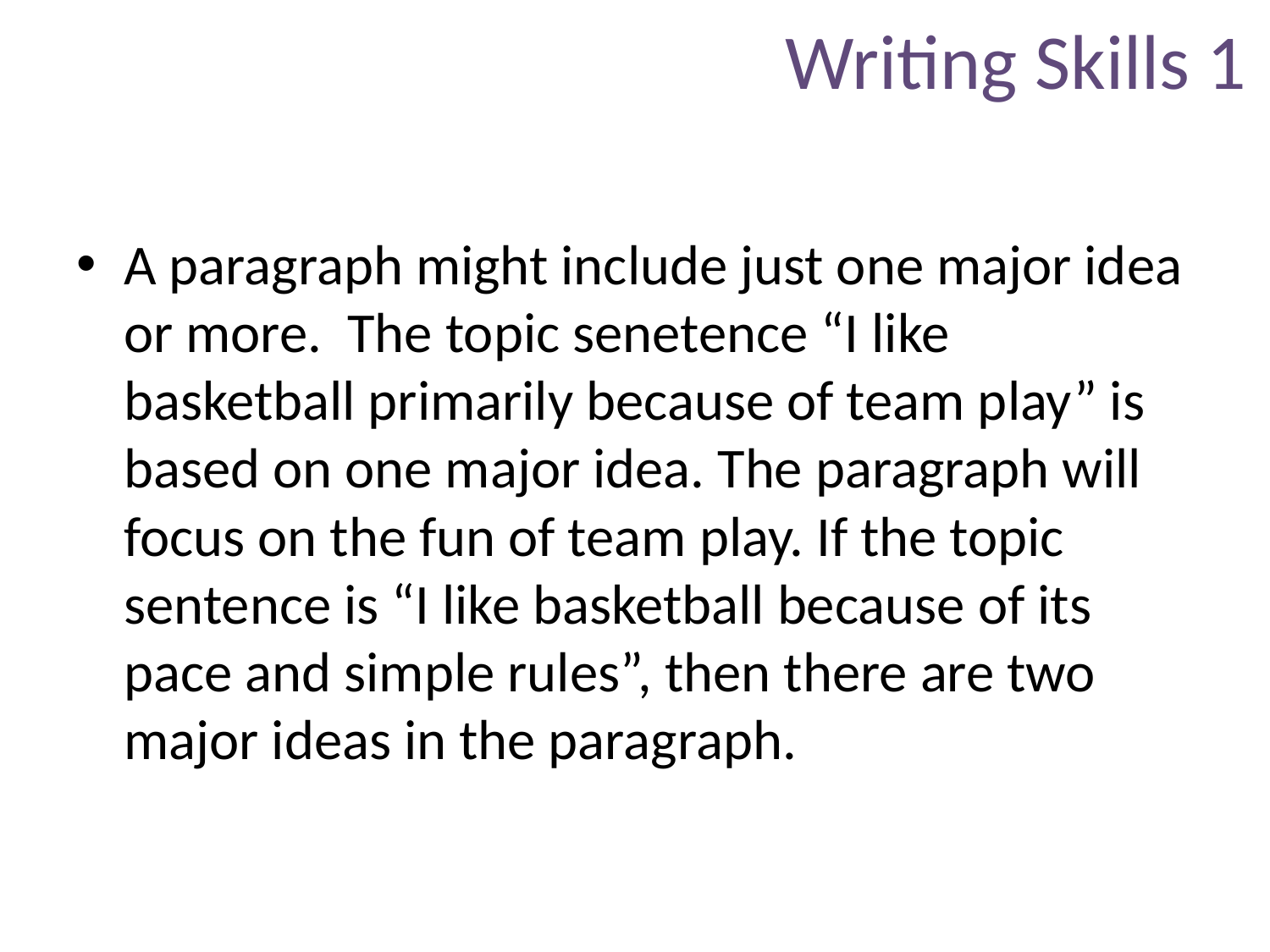

# Writing Skills 1
A paragraph might include just one major idea or more.  The topic senetence “I like basketball primarily because of team play” is based on one major idea. The paragraph will focus on the fun of team play. If the topic sentence is “I like basketball because of its pace and simple rules”, then there are two major ideas in the paragraph.